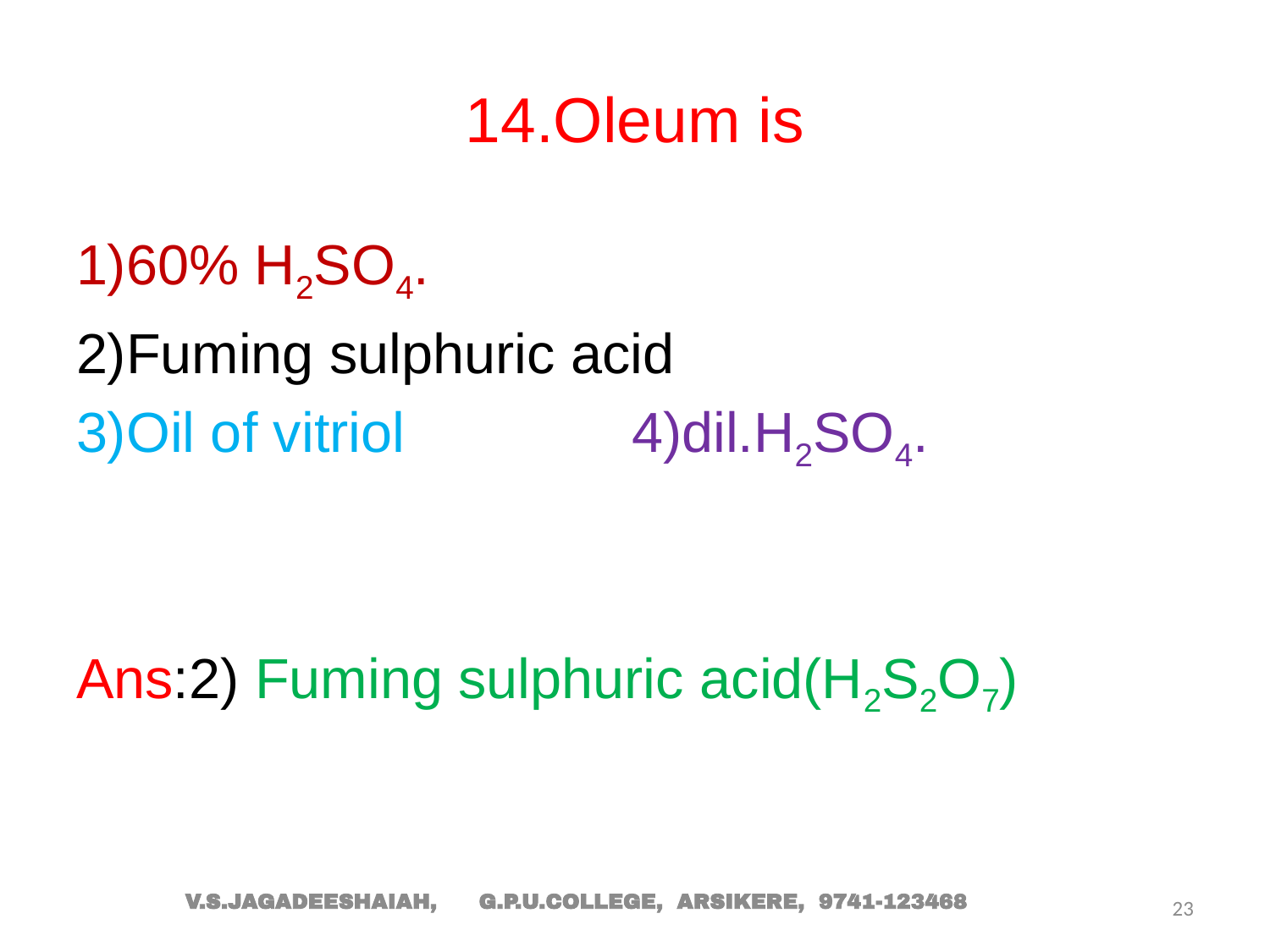

# 14.Oleum is
1)60% H2SO4.
2)Fuming sulphuric acid
3)Oil of vitriol		4)dil.H2SO4.

Ans:2) Fuming sulphuric acid(H2S2O7)

V.S.JAGADEESHAIAH,      G.P.U.COLLEGE,  ARSIKERE,  9741-123468
23